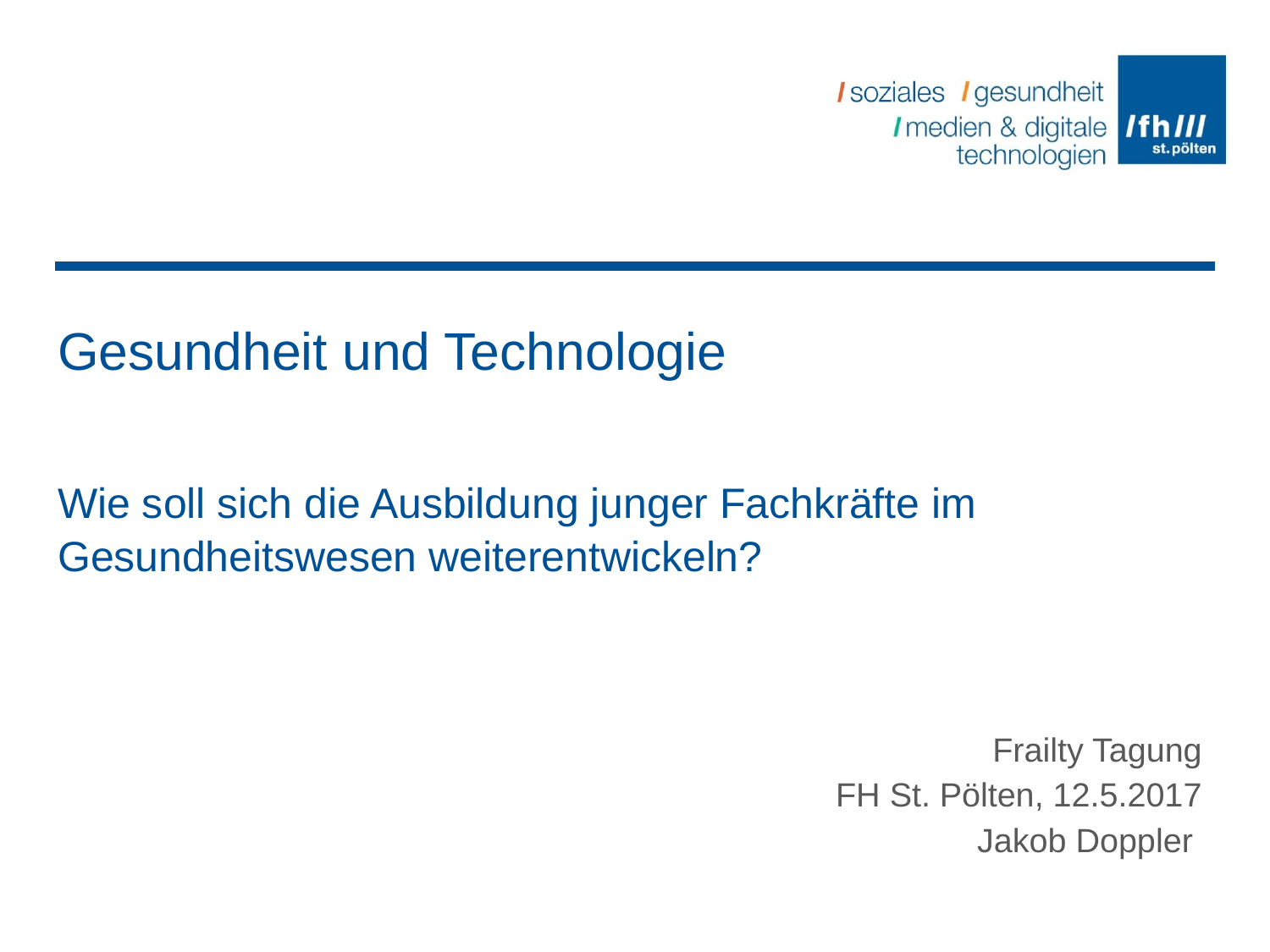

# Gesundheit und Technologie
Wie soll sich die Ausbildung junger Fachkräfte im Gesundheitswesen weiterentwickeln?

Frailty Tagung
FH St. Pölten, 12.5.2017
Jakob Doppler